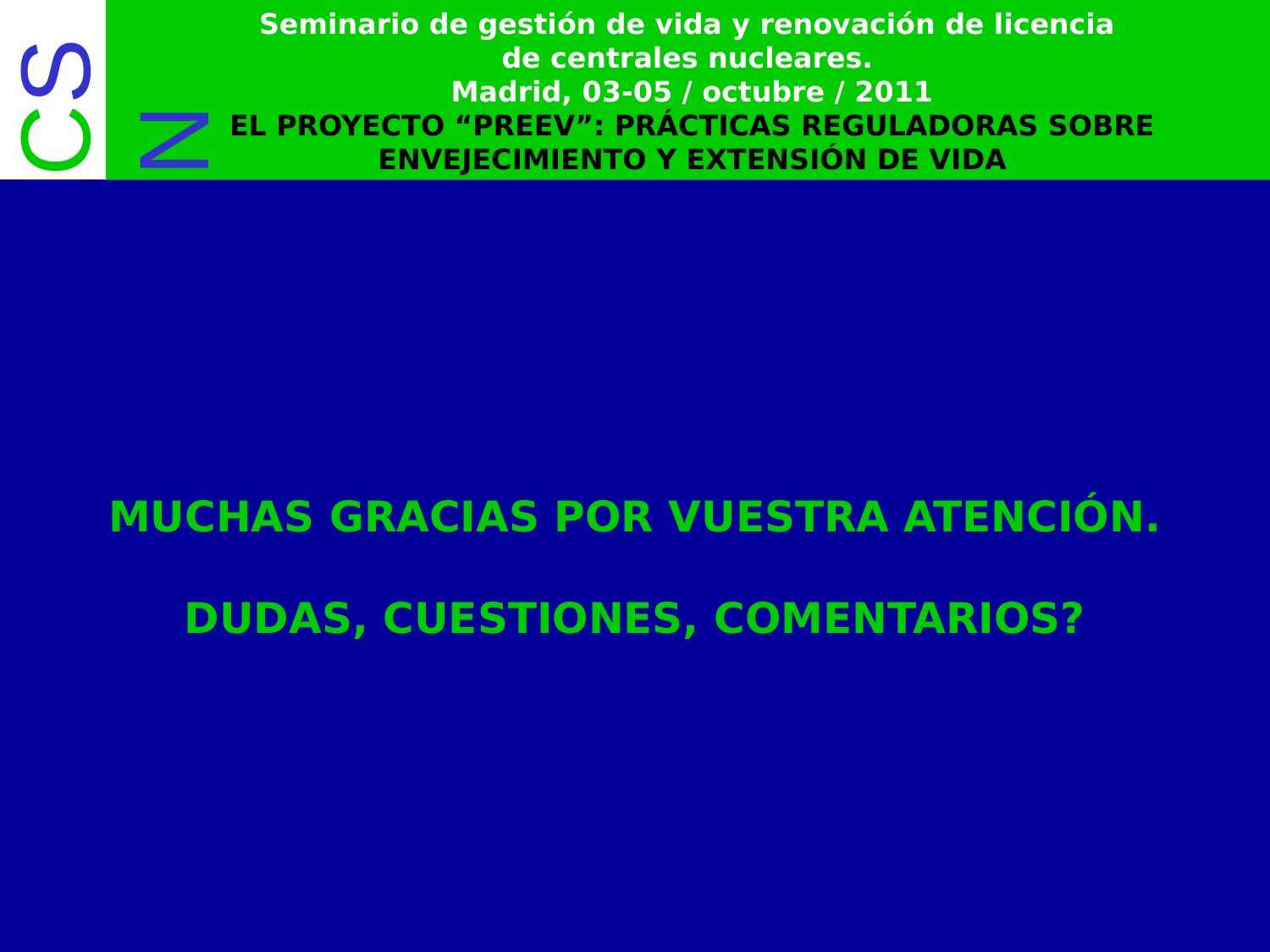

Seminario de gestión de vida y renovación de licencia
de centrales nucleares.
Madrid, 03-05 / octubre / 2011
EL PROYECTO “PREEV”: PRÁCTICAS REGULADORAS SOBRE ENVEJECIMIENTO Y EXTENSIÓN DE VIDA

MUCHAS GRACIAS POR VUESTRA ATENCIÓN.

DUDAS, CUESTIONES, COMENTARIOS?